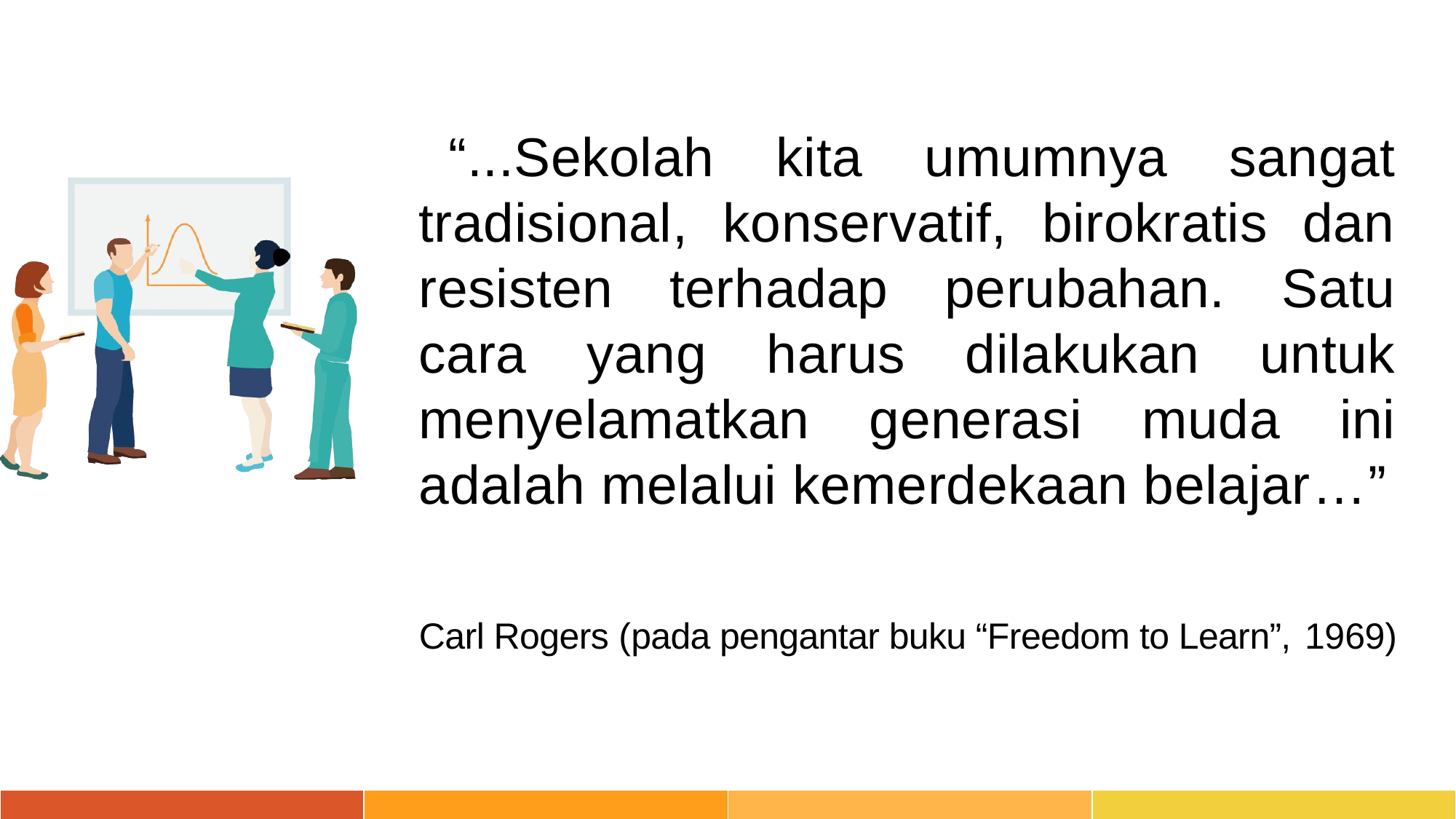

“...Sekolah kita umumnya sangat tradisional, konservatif, birokratis dan resisten terhadap perubahan. Satu cara yang harus dilakukan untuk menyelamatkan generasi muda ini adalah melalui kemerdekaan belajar…”

Carl Rogers (pada pengantar buku “Freedom to Learn”, 1969)